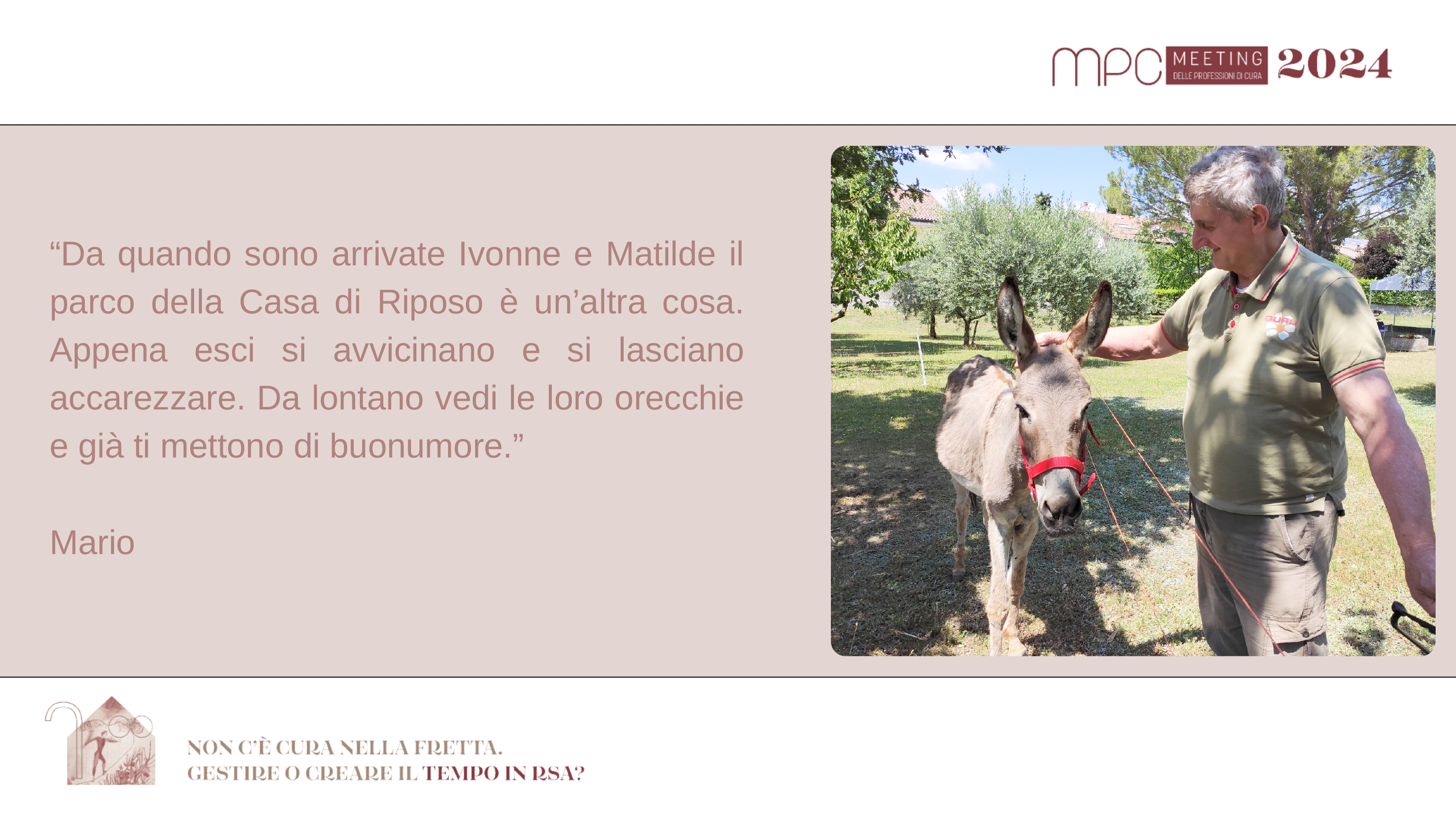

“Da quando sono arrivate Ivonne e Matilde il parco della Casa di Riposo è un’altra cosa. Appena esci si avvicinano e si lasciano accarezzare. Da lontano vedi le loro orecchie e già ti mettono di buonumore.”

Mario